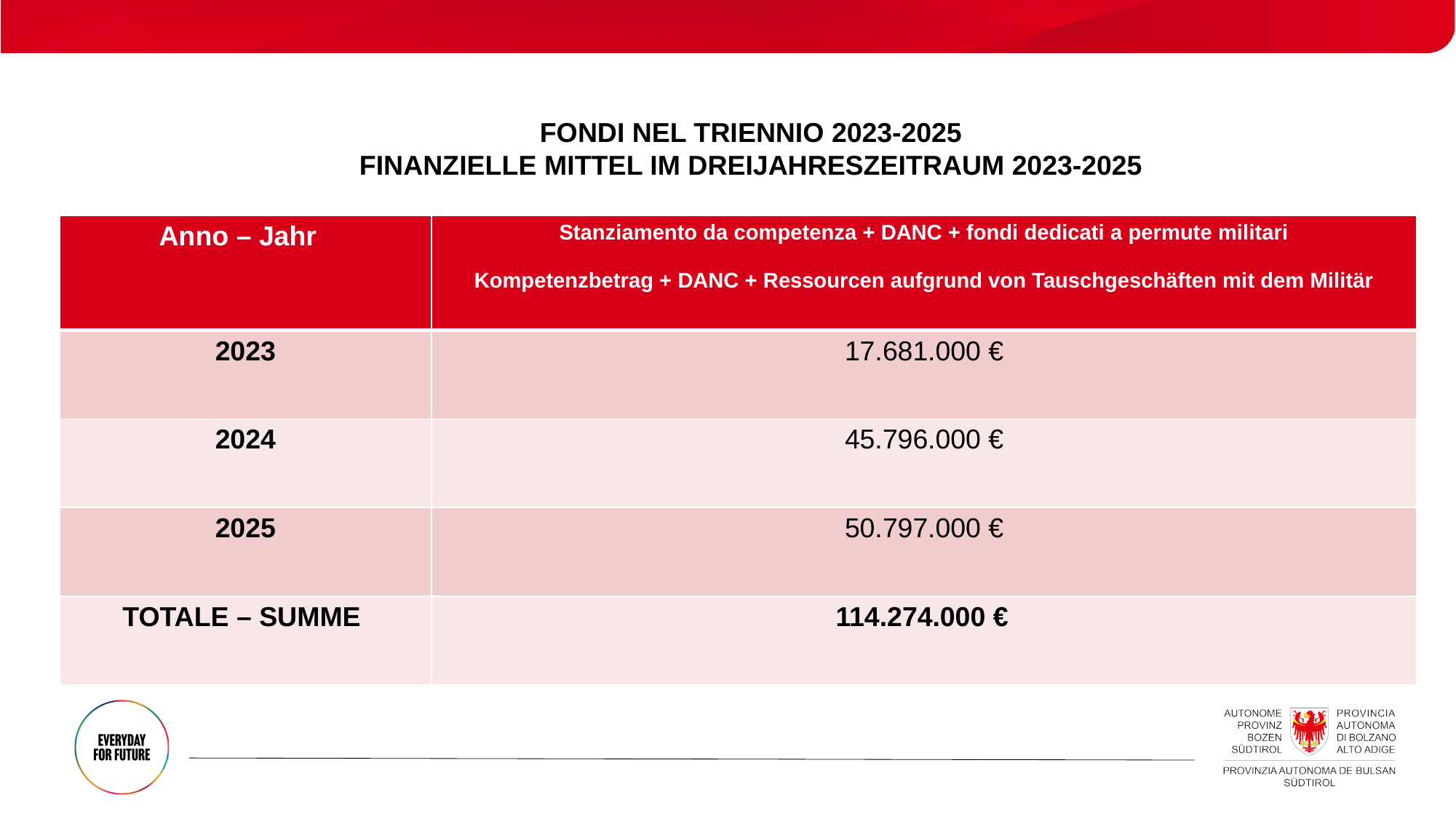

FONDI NEL TRIENNIO 2023-2025
FINANZIELLE MITTEL IM DREIJAHRESZEITRAUM 2023-2025

| Anno – Jahr | Stanziamento da competenza + DANC + fondi dedicati a permute militari Kompetenzbetrag + DANC + Ressourcen aufgrund von Tauschgeschäften mit dem Militär |
| --- | --- |
| 2023 | 17.681.000 € |
| 2024 | 45.796.000 € |
| 2025 | 50.797.000 € |
| TOTALE – SUMME | 114.274.000 € |